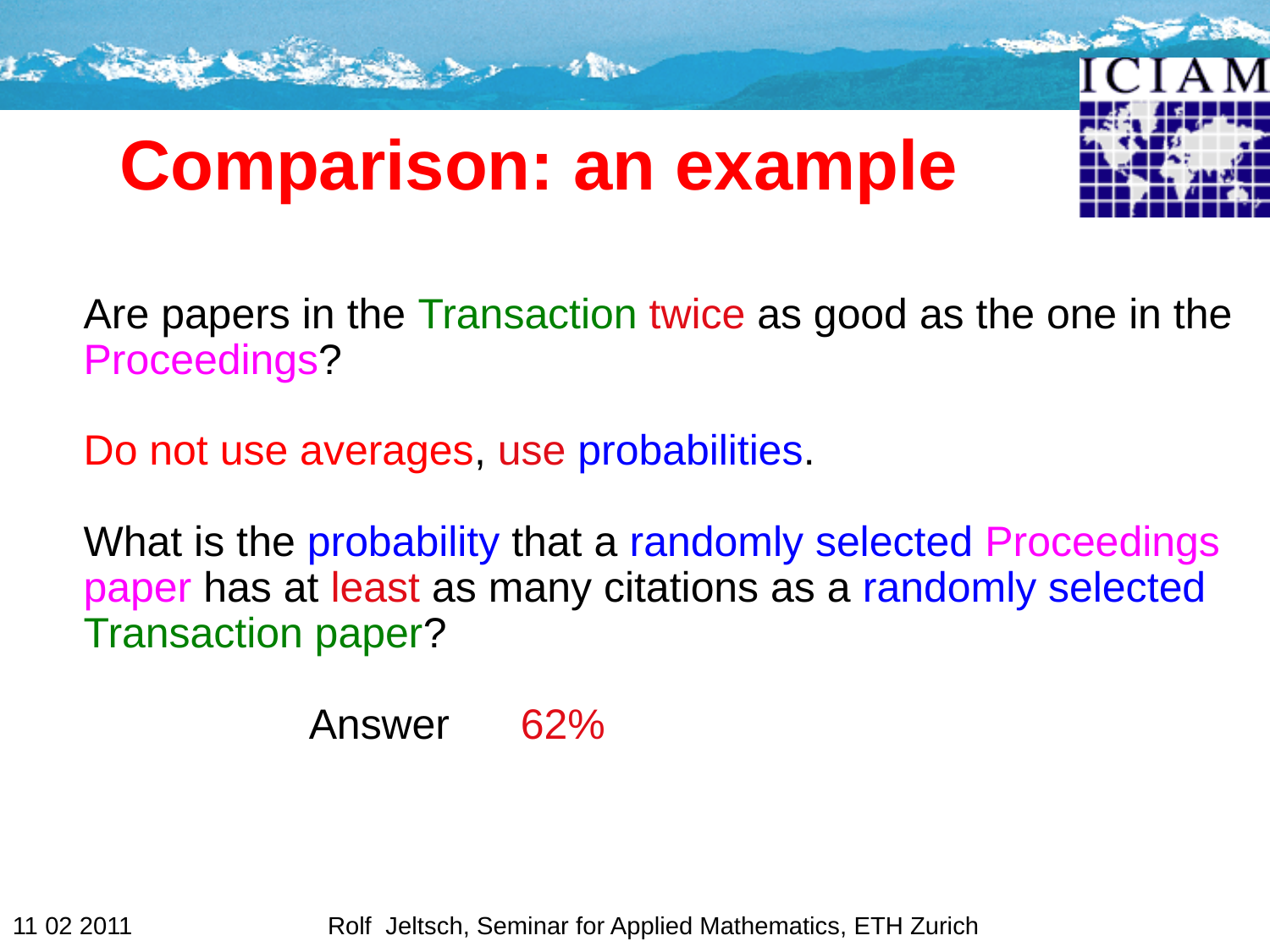

# Comparison: an example
      Are papers in the Transaction twice as good as the one in the
      Proceedings?

      Do not use averages, use probabilities.

      What is the probability that a randomly selected Proceedings
      paper has at least as many citations as a randomly selected
      Transaction paper?

                         Answer      62%